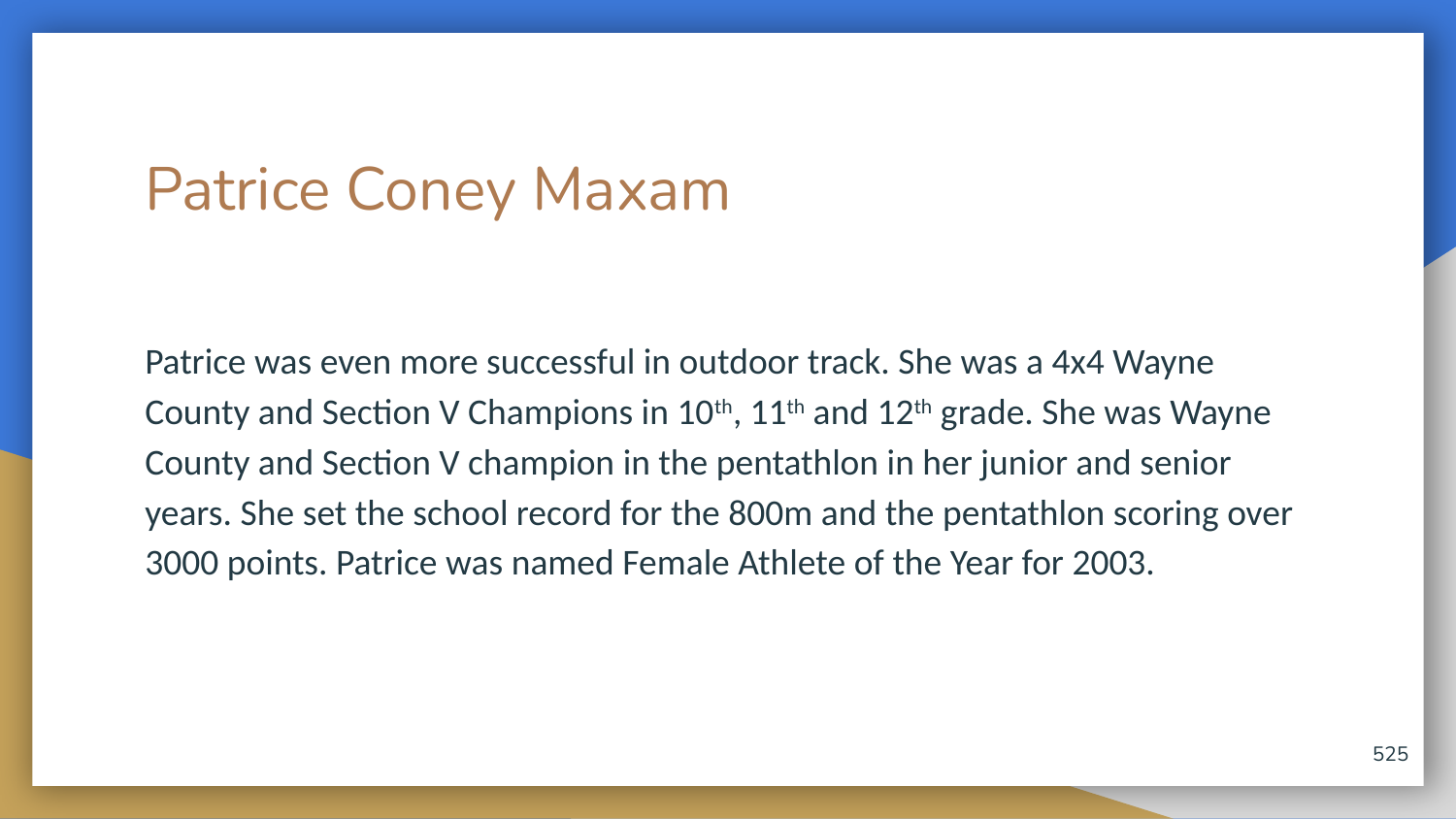

# Patrice Coney Maxam
Patrice was even more successful in outdoor track. She was a 4x4 Wayne County and Section V Champions in 10th, 11th and 12th grade. She was Wayne County and Section V champion in the pentathlon in her junior and senior years. She set the school record for the 800m and the pentathlon scoring over 3000 points. Patrice was named Female Athlete of the Year for 2003.
525